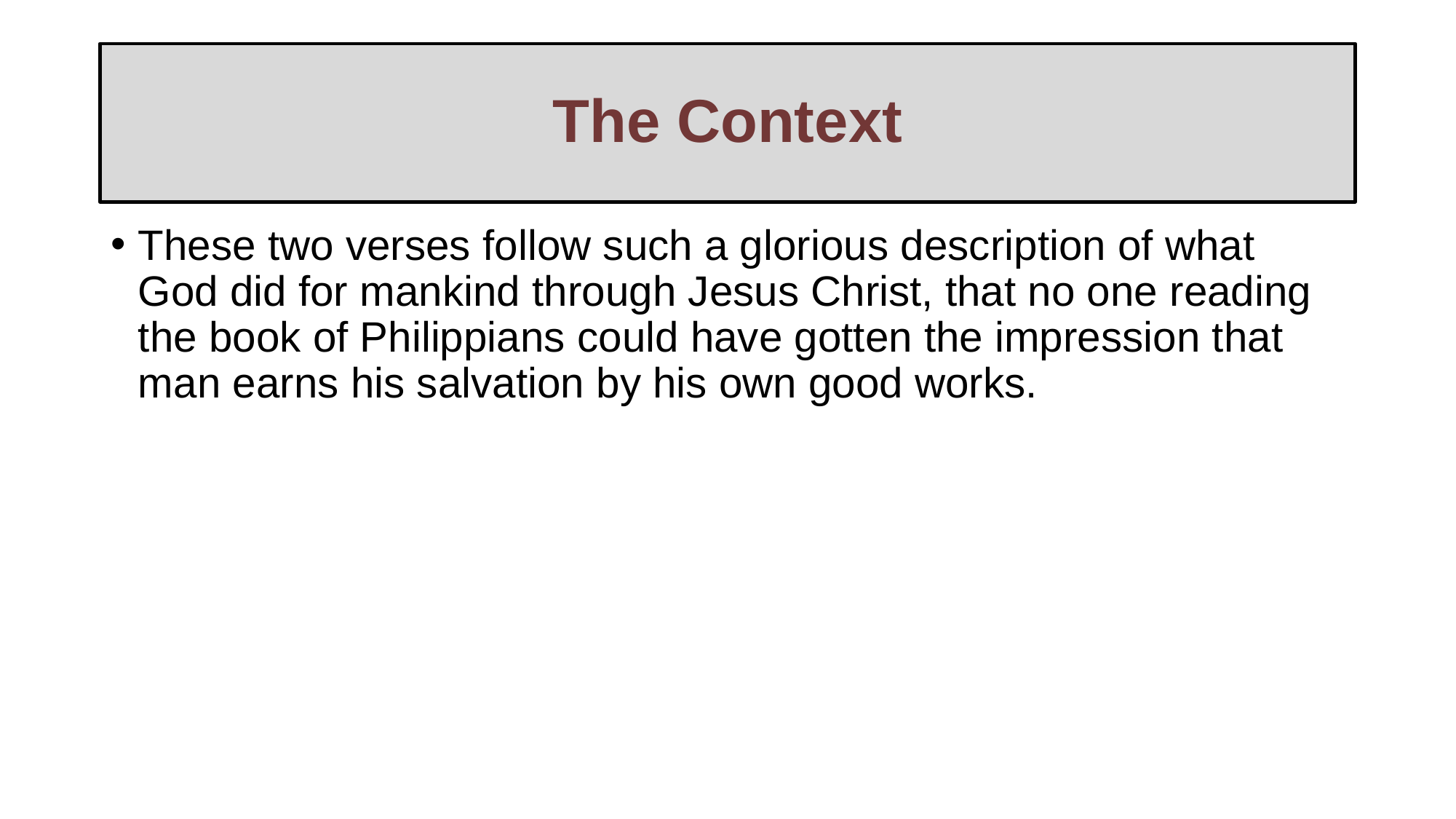

# The Context
These two verses follow such a glorious description of what God did for mankind through Jesus Christ, that no one reading the book of Philippians could have gotten the impression that man earns his salvation by his own good works.